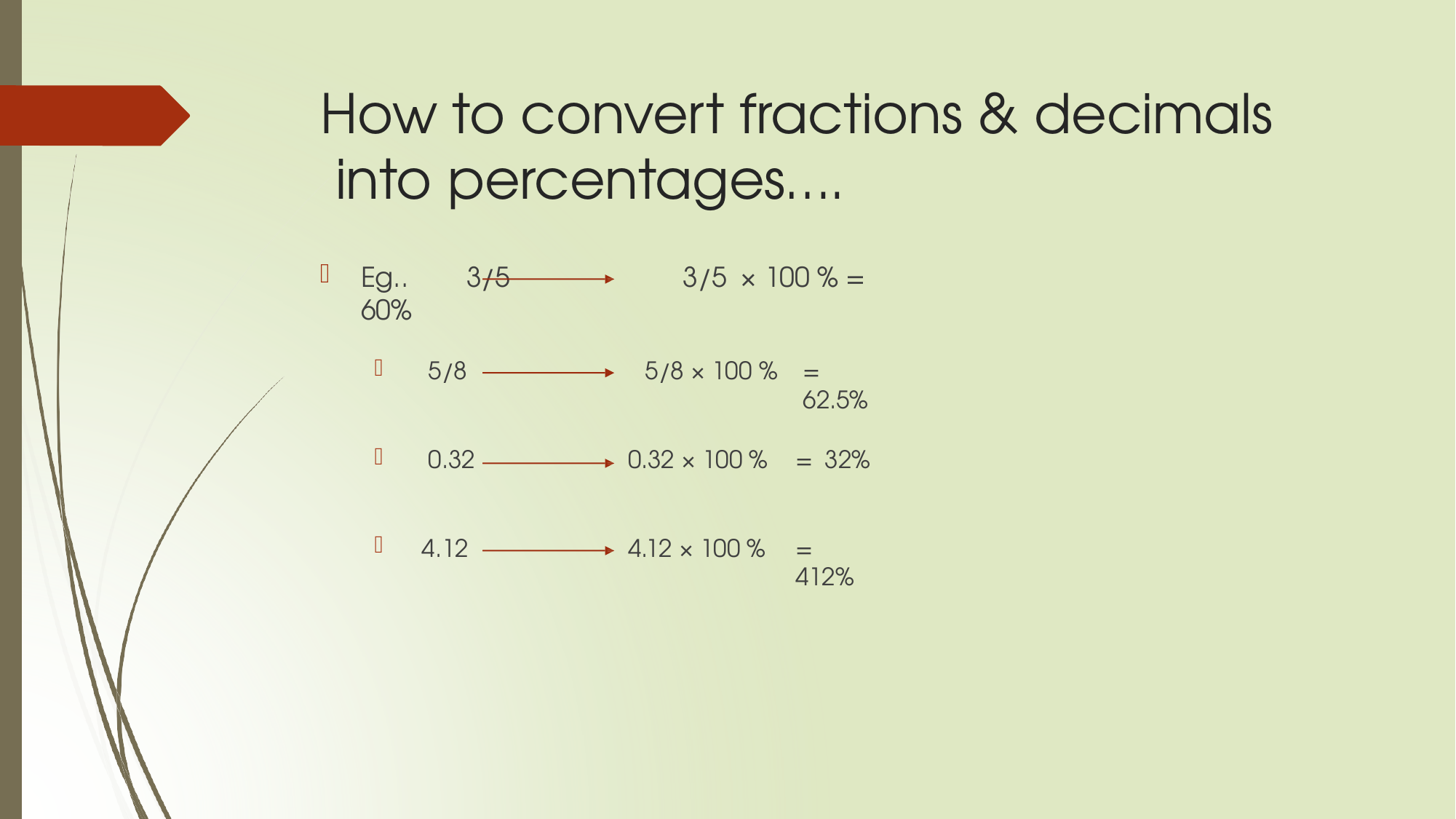

# How to convert fractions & decimals  into percentages….
Eg..	3/5	3/5	× 100 % = 60%

5/8
5/8 × 100 %
= 62.5%

0.32
0.32 × 100 %
= 32%

4.12
4.12 × 100 %
= 412%